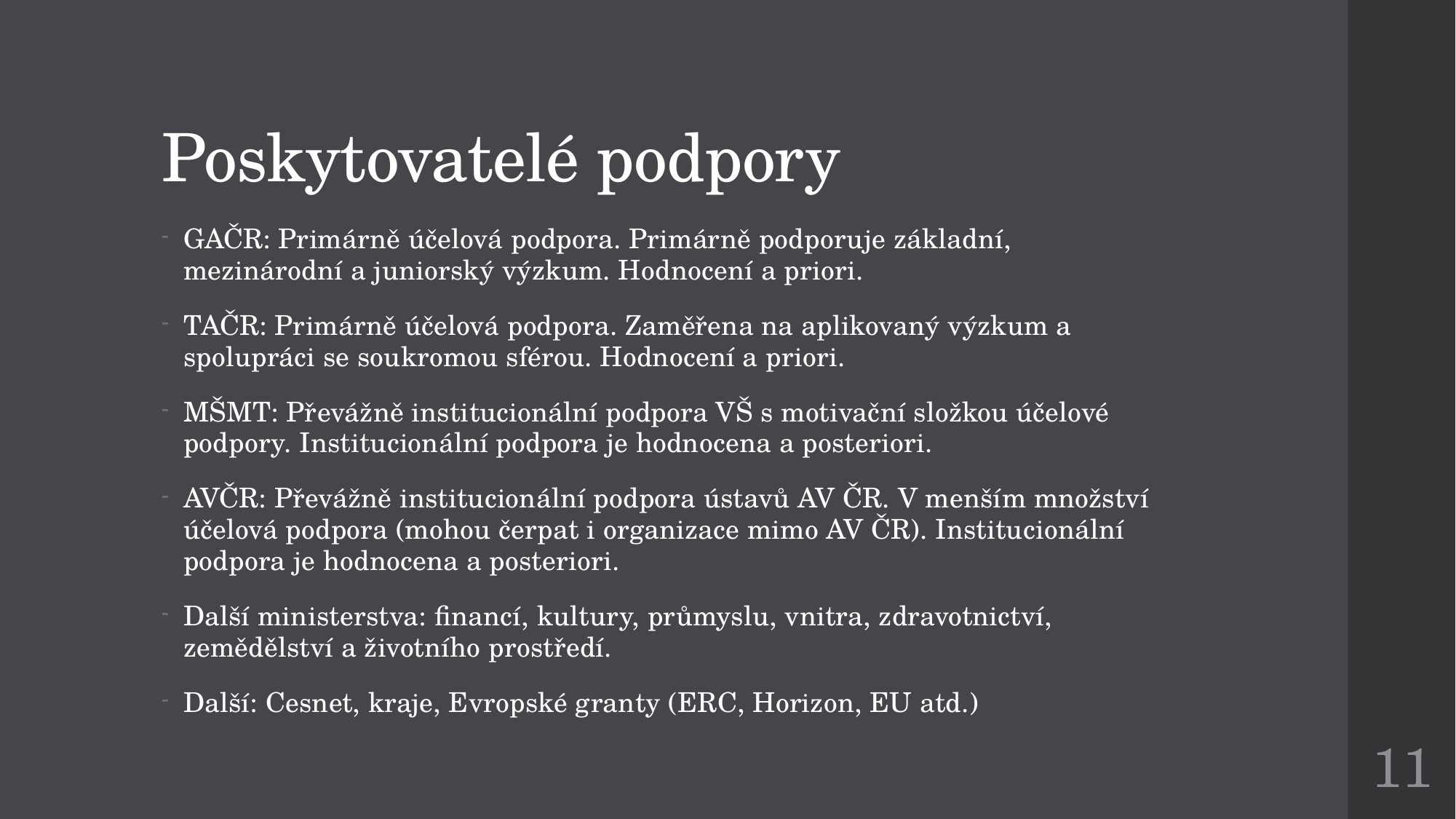

# Poskytovatelé podpory
GAČR: Primárně účelová podpora. Primárně podporuje základní, mezinárodní a juniorský výzkum. Hodnocení a priori.
TAČR: Primárně účelová podpora. Zaměřena na aplikovaný výzkum a spolupráci se soukromou sférou. Hodnocení a priori.
MŠMT: Převážně institucionální podpora VŠ s motivační složkou účelové podpory. Institucionální podpora je hodnocena a posteriori.
AVČR: Převážně institucionální podpora ústavů AV ČR. V menším množství účelová podpora (mohou čerpat i organizace mimo AV ČR). Institucionální podpora je hodnocena a posteriori.
Další ministerstva: financí, kultury, průmyslu, vnitra, zdravotnictví, zemědělství a životního prostředí.
Další: Cesnet, kraje, Evropské granty (ERC, Horizon, EU atd.)

11